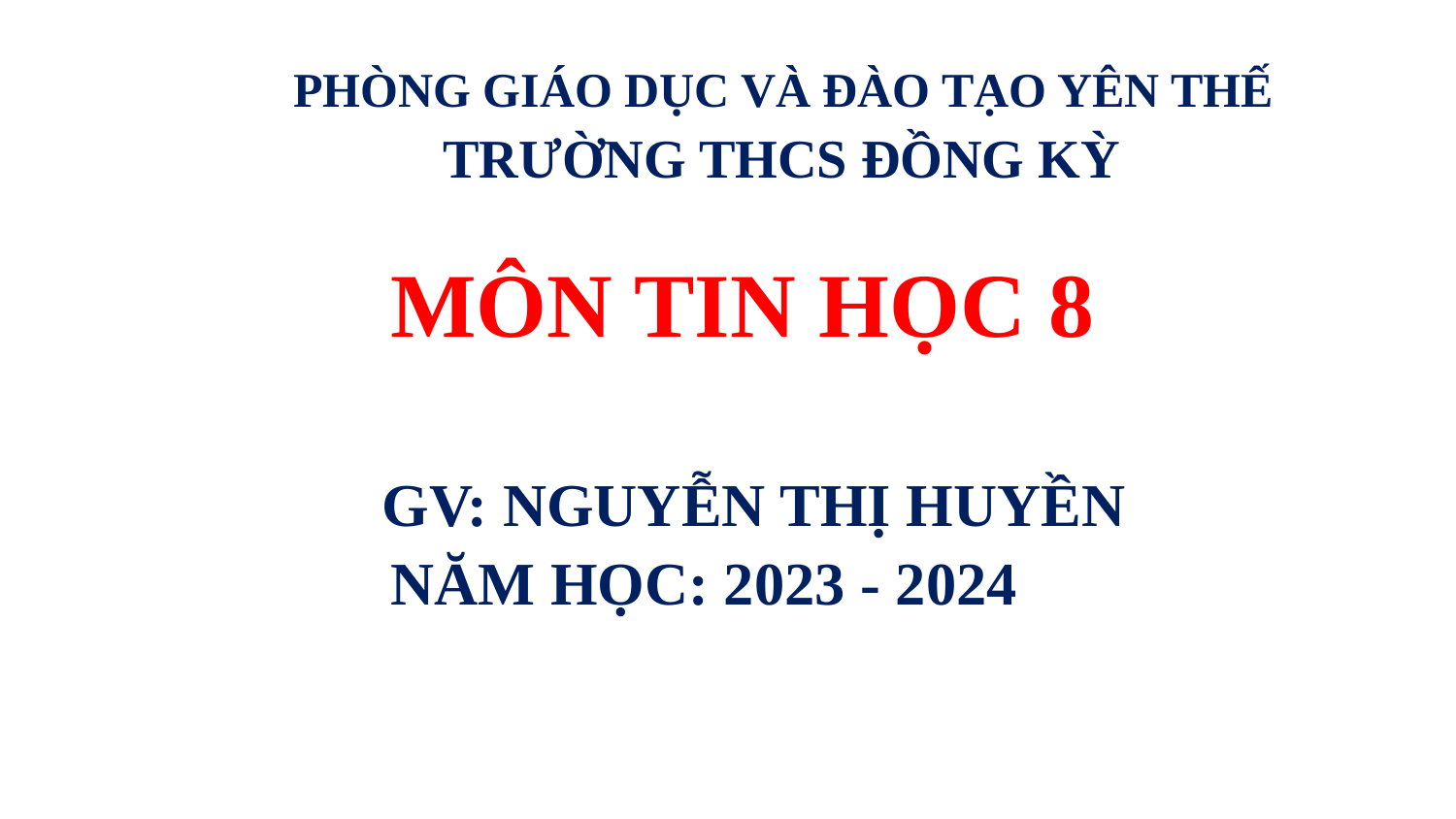

PHÒNG GIÁO DỤC VÀ ĐÀO TẠO YÊN THẾ
TRƯỜNG THCS ĐỒNG KỲ
MÔN TIN HỌC 8
GV: NGUYỄN THỊ HUYỀN
NĂM HỌC: 2023 - 2024